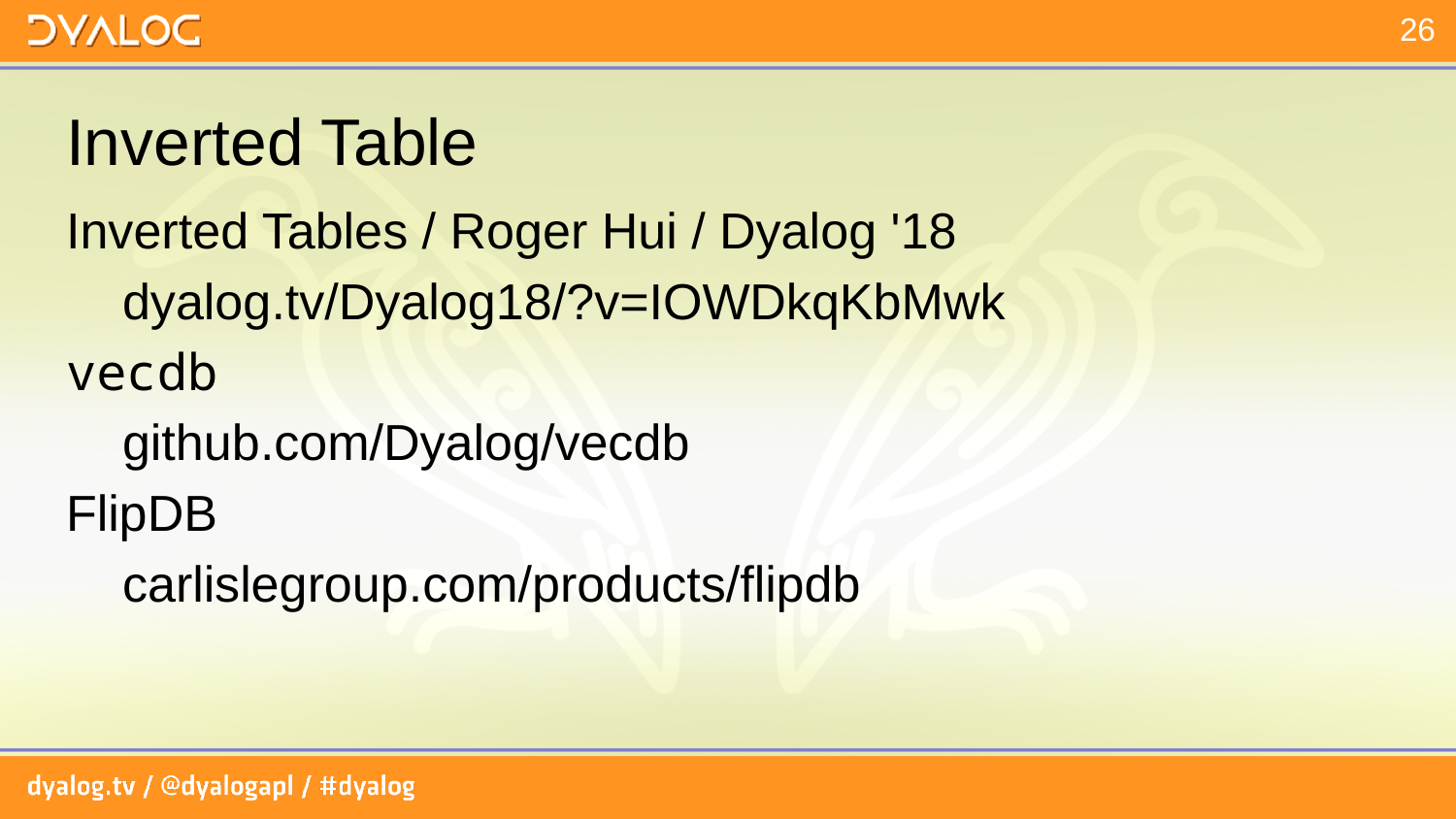

# Inverted Table
Inverted Tables / Roger Hui / Dyalog '18
    dyalog.tv/Dyalog18/?v=IOWDkqKbMwk
vecdb
    github.com/Dyalog/vecdb
FlipDB
    carlislegroup.com/products/flipdb